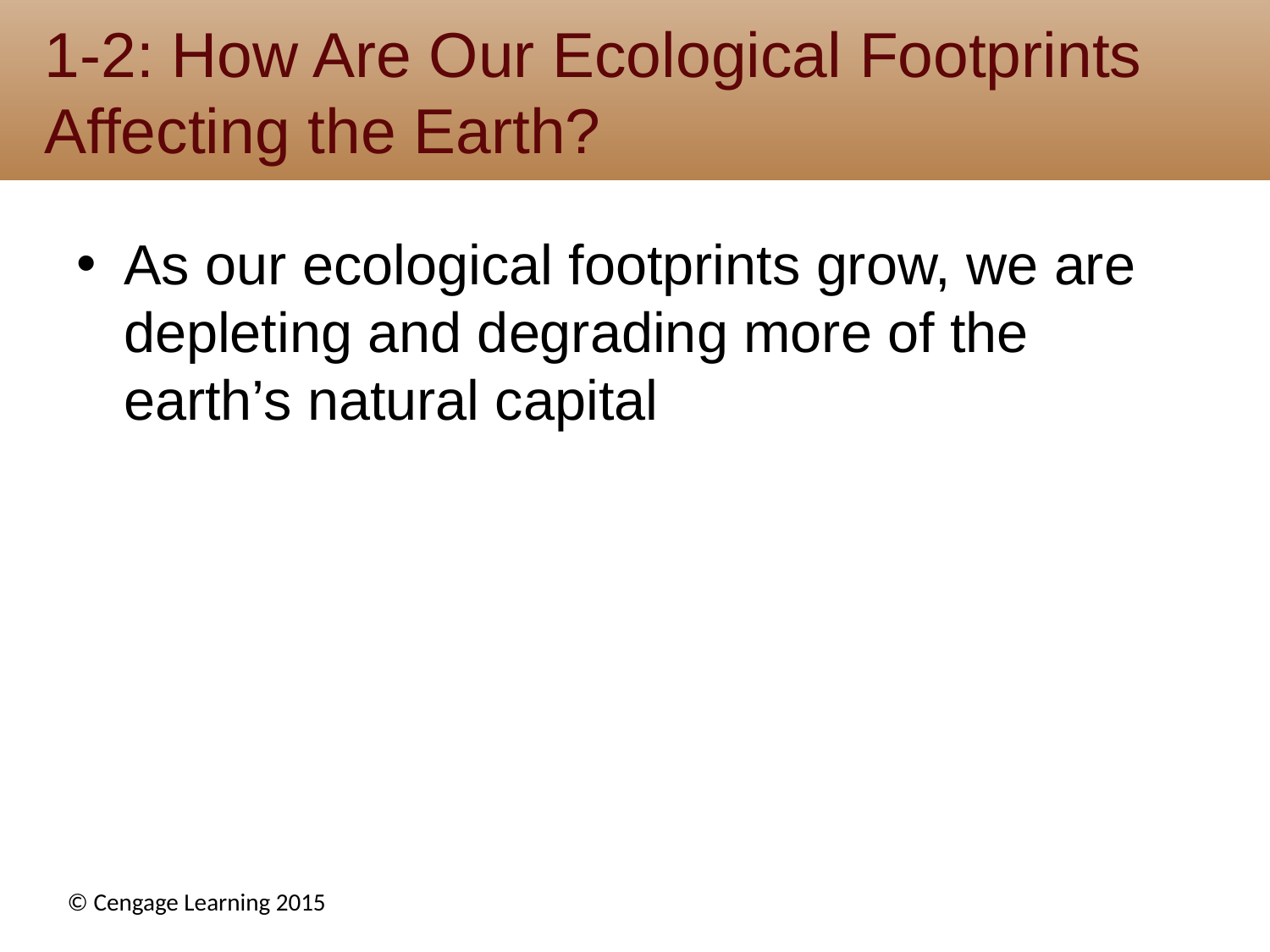

# 1-2: How Are Our Ecological Footprints Affecting the Earth?
As our ecological footprints grow, we are depleting and degrading more of the earth’s natural capital